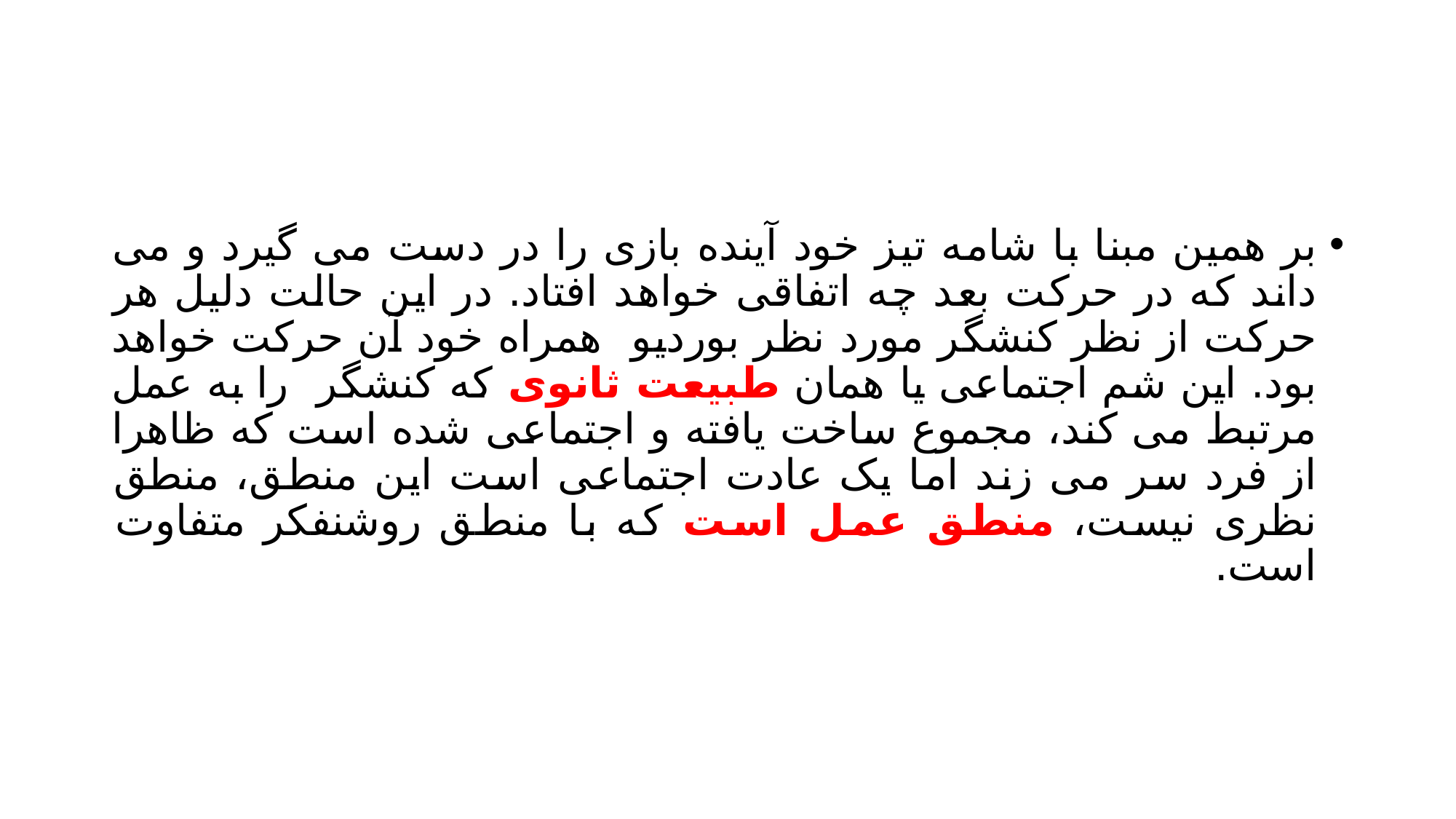

#
بر همین مبنا با شامه تیز خود آینده بازی را در دست می گیرد و می داند که در حرکت بعد چه اتفاقی خواهد افتاد. در این حالت دلیل هر حرکت از نظر کنشگر مورد نظر بوردیو  همراه خود آن حرکت خواهد بود. این شم اجتماعی یا همان طبیعت ثانوی که کنشگر  را به عمل مرتبط می کند، مجموع ساخت یافته و اجتماعی شده است که ظاهرا از فرد سر می زند اما یک عادت اجتماعی است این منطق، منطق نظری نیست، منطق عمل است که با منطق روشنفکر متفاوت است.